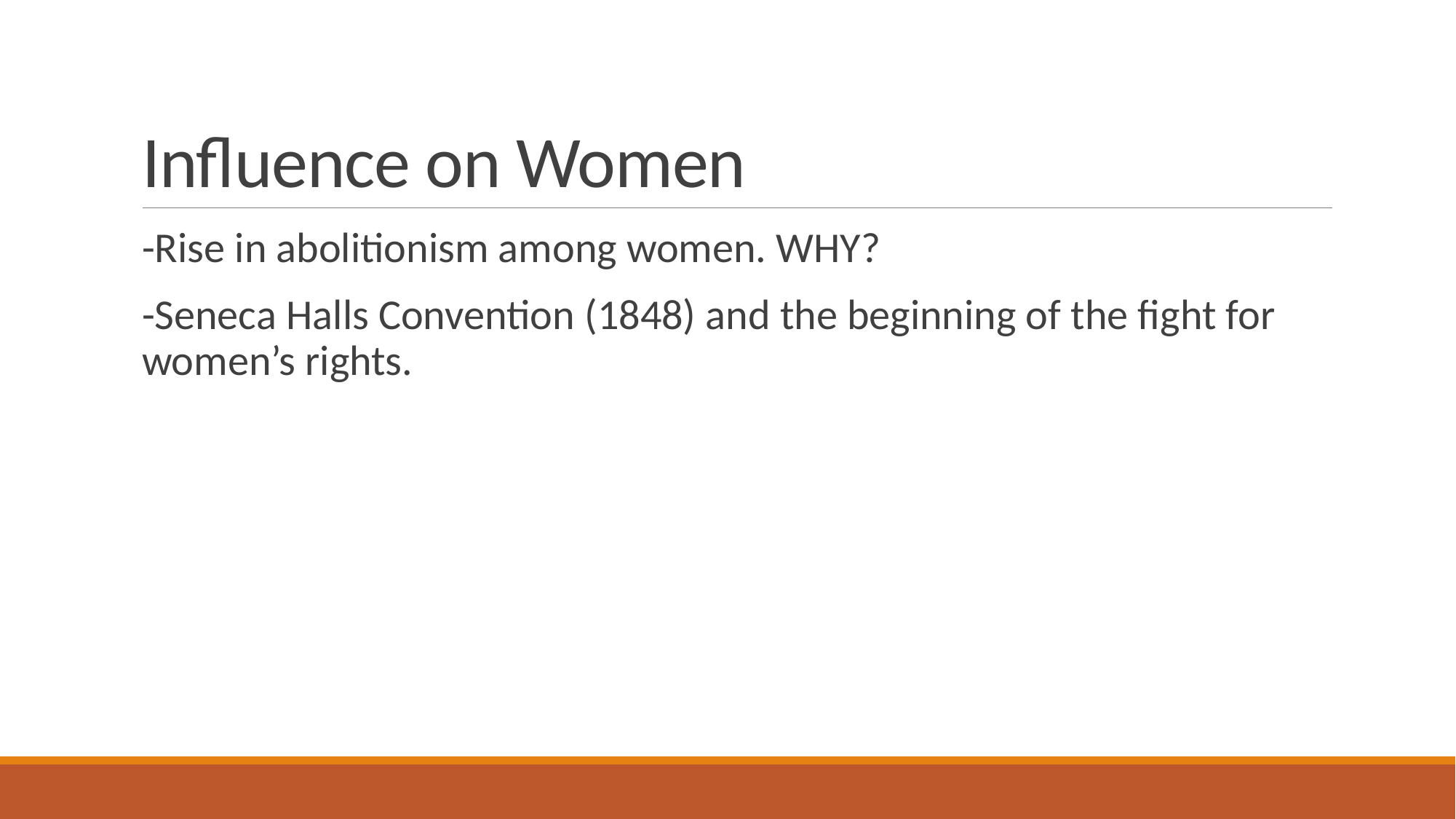

# Influence on Women
-Rise in abolitionism among women. WHY?
-Seneca Halls Convention (1848) and the beginning of the fight for women’s rights.